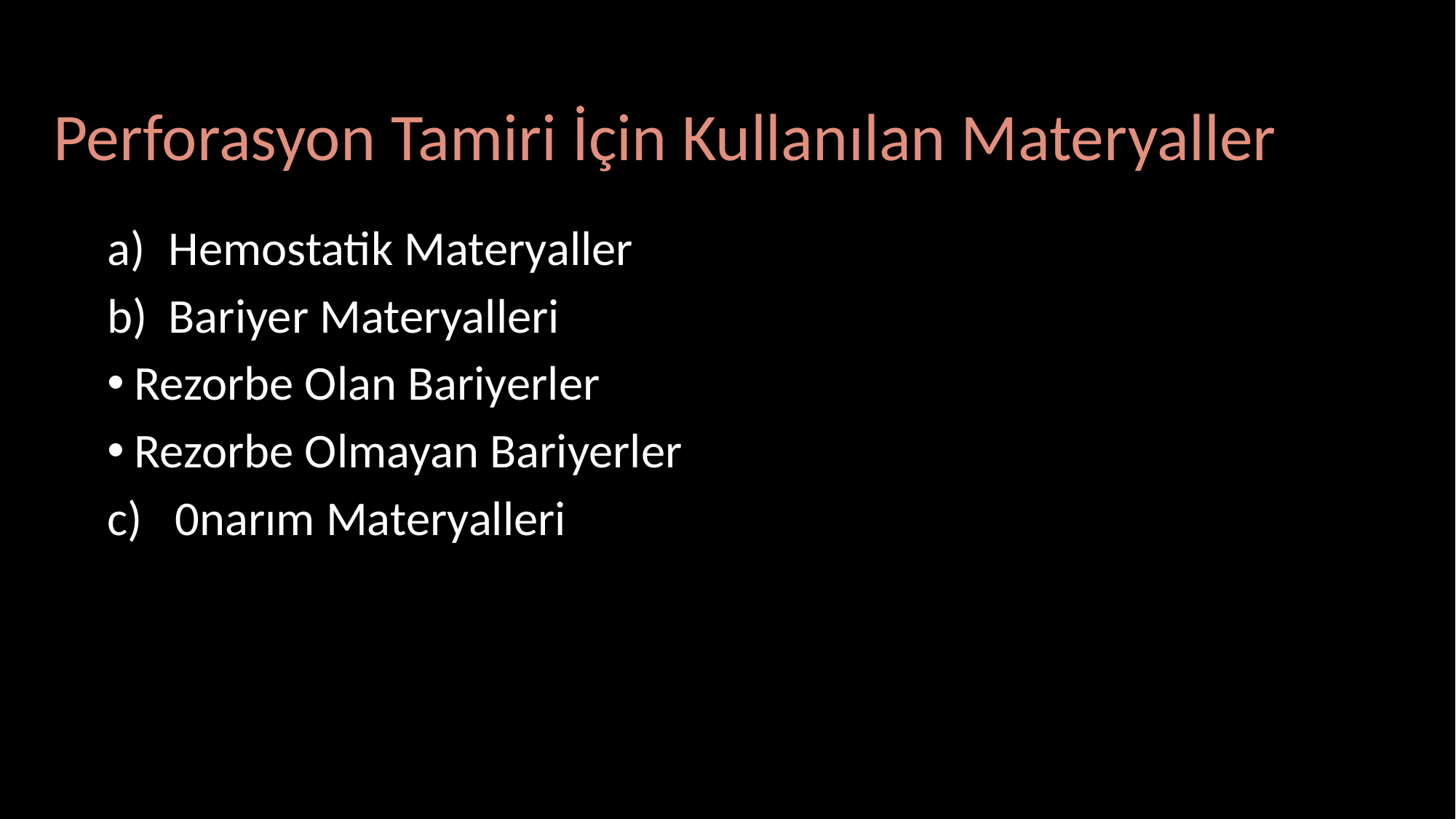

# Perforasyon Tamiri İçin Kullanılan Materyaller
Hemostatik Materyaller
Bariyer Materyalleri
Rezorbe Olan Bariyerler
Rezorbe Olmayan Bariyerler
c)   0narım Materyalleri